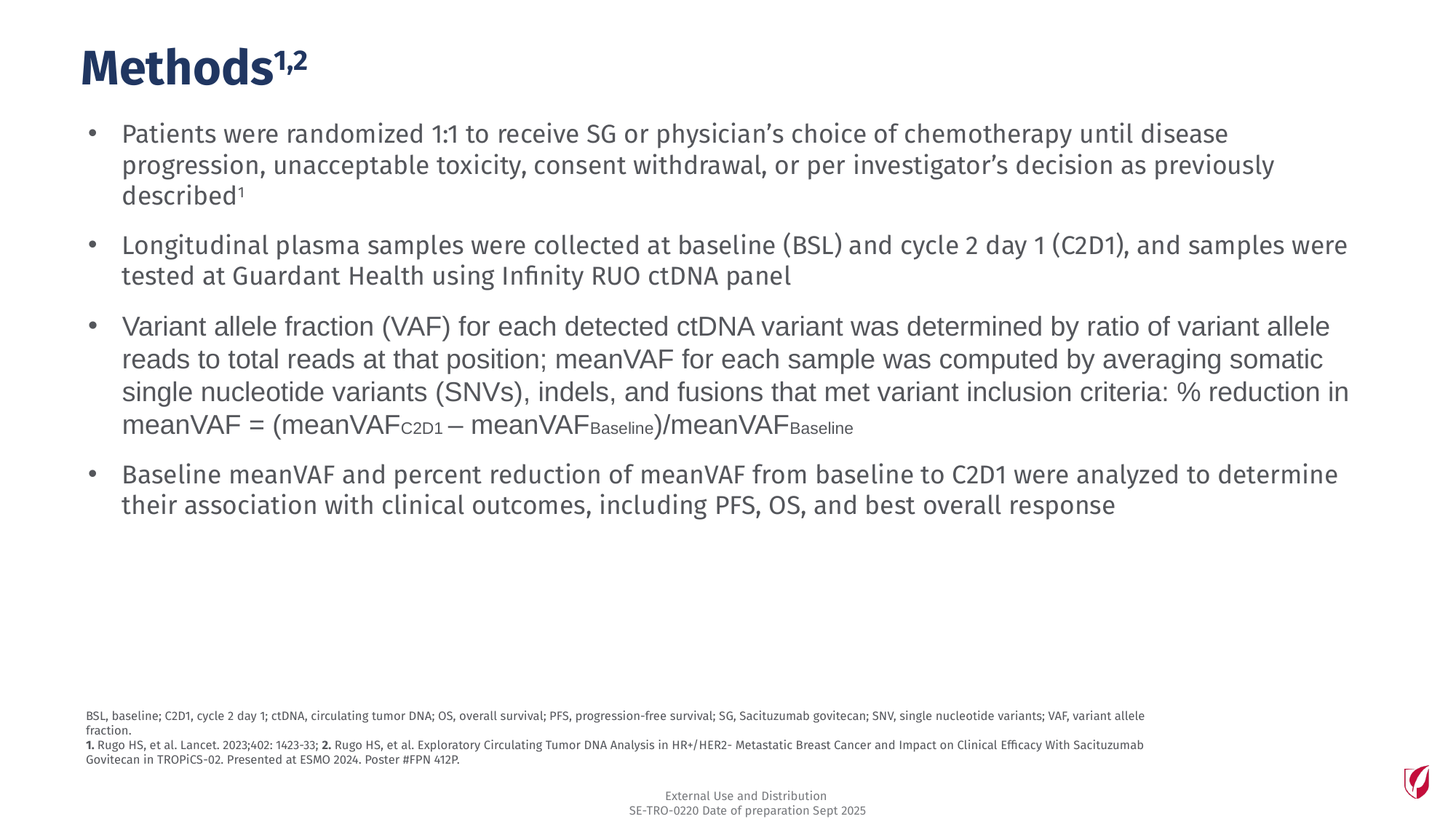

Methods1,2
Patients were randomized 1:1 to receive SG or physician’s choice of chemotherapy until disease progression, unacceptable toxicity, consent withdrawal, or per investigator’s decision as previously described1
Longitudinal plasma samples were collected at baseline (BSL) and cycle 2 day 1 (C2D1), and samples were tested at Guardant Health using Infinity RUO ctDNA panel
Variant allele fraction (VAF) for each detected ctDNA variant was determined by ratio of variant allele reads to total reads at that position; meanVAF for each sample was computed by averaging somatic single nucleotide variants (SNVs), indels, and fusions that met variant inclusion criteria: % reduction in meanVAF = (meanVAFC2D1 – meanVAFBaseline)/meanVAFBaseline
Baseline meanVAF and percent reduction of meanVAF from baseline to C2D1 were analyzed to determine their association with clinical outcomes, including PFS, OS, and best overall response
BSL, baseline; C2D1, cycle 2 day 1; ctDNA, circulating tumor DNA; OS, overall survival; PFS, progression-free survival; SG, Sacituzumab govitecan; SNV, single nucleotide variants; VAF, variant allele fraction.
1. Rugo HS, et al. Lancet. 2023;402: 1423-33; 2. Rugo HS, et al. Exploratory Circulating Tumor DNA Analysis in HR+/HER2- Metastatic Breast Cancer and Impact on Clinical Efficacy With Sacituzumab Govitecan in TROPiCS-02. Presented at ESMO 2024. Poster #FPN 412P.